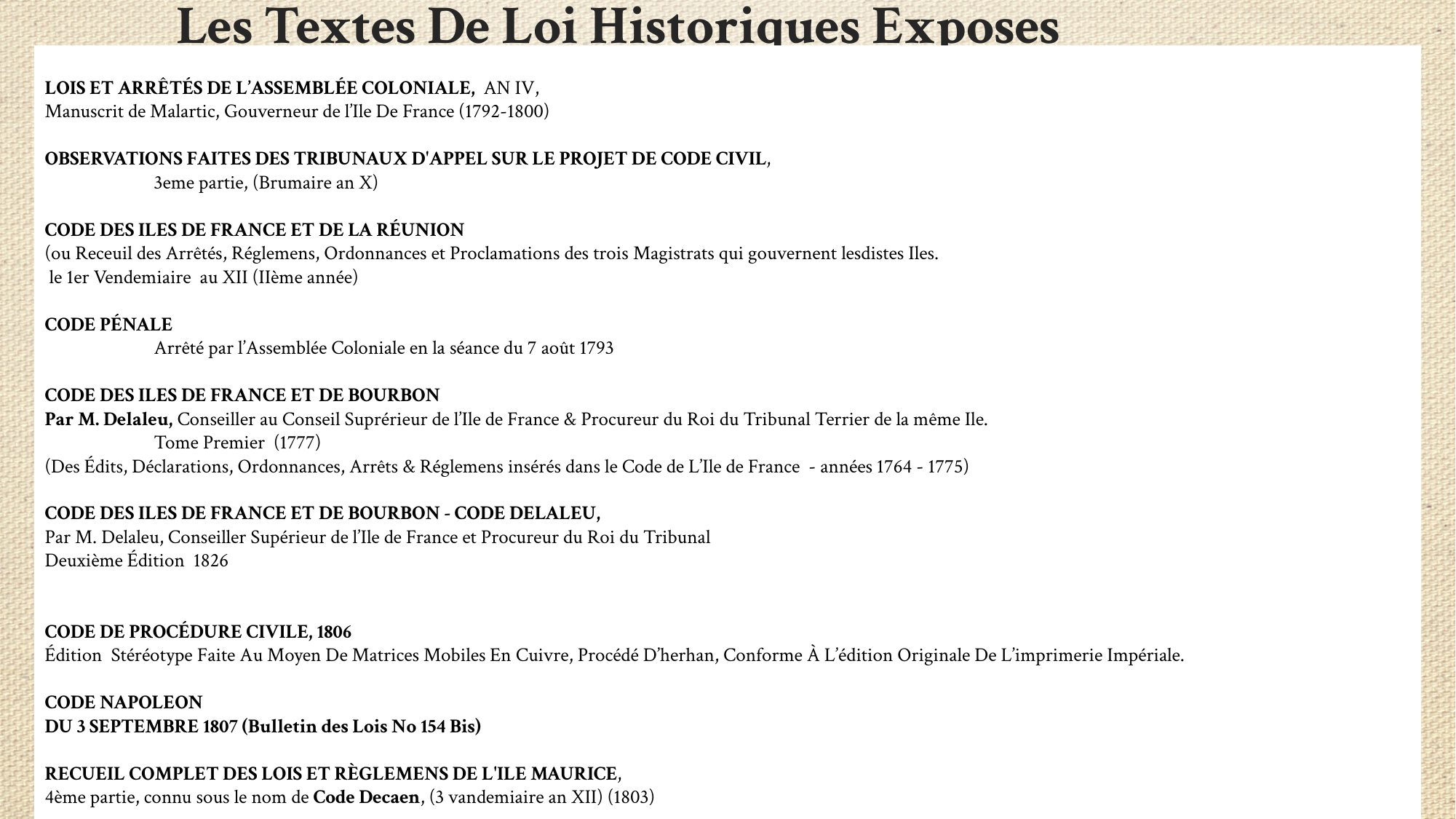

# Les Textes De Loi Historiques Exposes

LOIS ET ARRÊTÉS DE L’ASSEMBLÉE COLONIALE,  AN IV,
Manuscrit de Malartic, Gouverneur de l’Ile De France (1792-1800)

OBSERVATIONS FAITES DES TRIBUNAUX D'APPEL SUR LE PROJET DE CODE CIVIL,
	3eme partie, (Brumaire an X)

CODE DES ILES DE FRANCE ET DE LA RÉUNION
(ou Receuil des Arrêtés, Réglemens, Ordonnances et Proclamations des trois Magistrats qui gouvernent lesdistes Iles.
 le 1er Vendemiaire  au XII (IIème année)

CODE PÉNALE
	Arrêté par l’Assemblée Coloniale en la séance du 7 août 1793

CODE DES ILES DE FRANCE ET DE BOURBON
Par M. Delaleu, Conseiller au Conseil Suprérieur de l’Ile de France & Procureur du Roi du Tribunal Terrier de la même Ile.
	Tome Premier  (1777)
(Des Édits, Déclarations, Ordonnances, Arrêts & Réglemens insérés dans le Code de L’Ile de France  - années 1764 - 1775)

CODE DES ILES DE FRANCE ET DE BOURBON - CODE DELALEU,
Par M. Delaleu, Conseiller Supérieur de l’Ile de France et Procureur du Roi du Tribunal
Deuxième Édition  1826

CODE DE PROCÉDURE CIVILE, 1806
Édition  Stéréotype Faite Au Moyen De Matrices Mobiles En Cuivre, Procédé D’herhan, Conforme À L’édition Originale De L’imprimerie Impériale.

CODE NAPOLEON
DU 3 SEPTEMBRE 1807 (Bulletin des Lois No 154 Bis)

RECUEIL COMPLET DES LOIS ET RÈGLEMENS DE L'ILE MAURICE,
4ème partie, connu sous le nom de Code Decaen, (3 vandemiaire an XII) (1803)